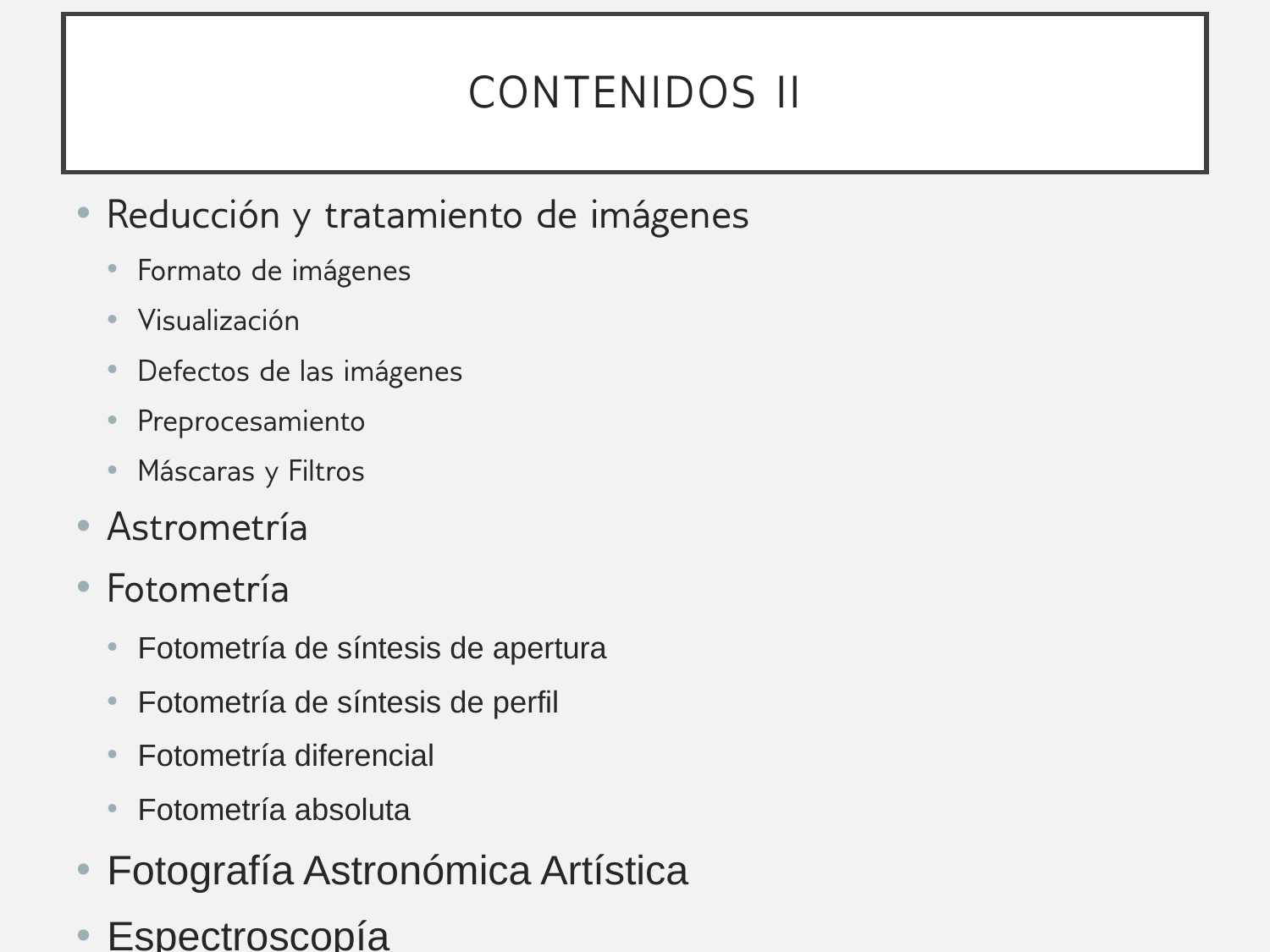

# Contenidos II
Reducción y tratamiento de imágenes
Formato de imágenes
Visualización
Defectos de las imágenes
Preprocesamiento
Máscaras y Filtros
Astrometría
Fotometría
Fotometría de síntesis de apertura
Fotometría de síntesis de perfil
Fotometría diferencial
Fotometría absoluta
Fotografía Astronómica Artística
Espectroscopía